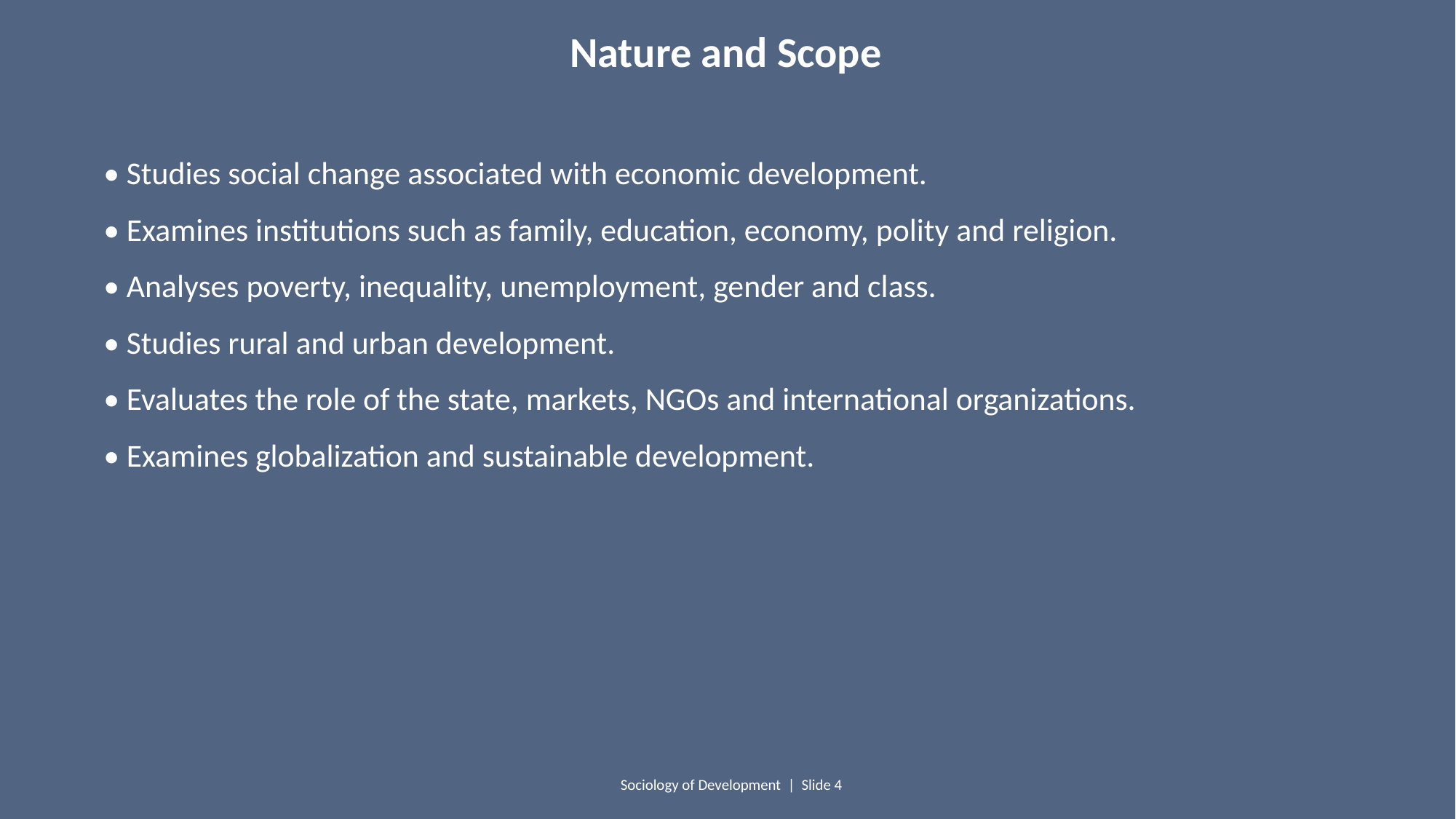

Nature and Scope
• Studies social change associated with economic development.
• Examines institutions such as family, education, economy, polity and religion.
• Analyses poverty, inequality, unemployment, gender and class.
• Studies rural and urban development.
• Evaluates the role of the state, markets, NGOs and international organizations.
• Examines globalization and sustainable development.
Sociology of Development  |  Slide 4